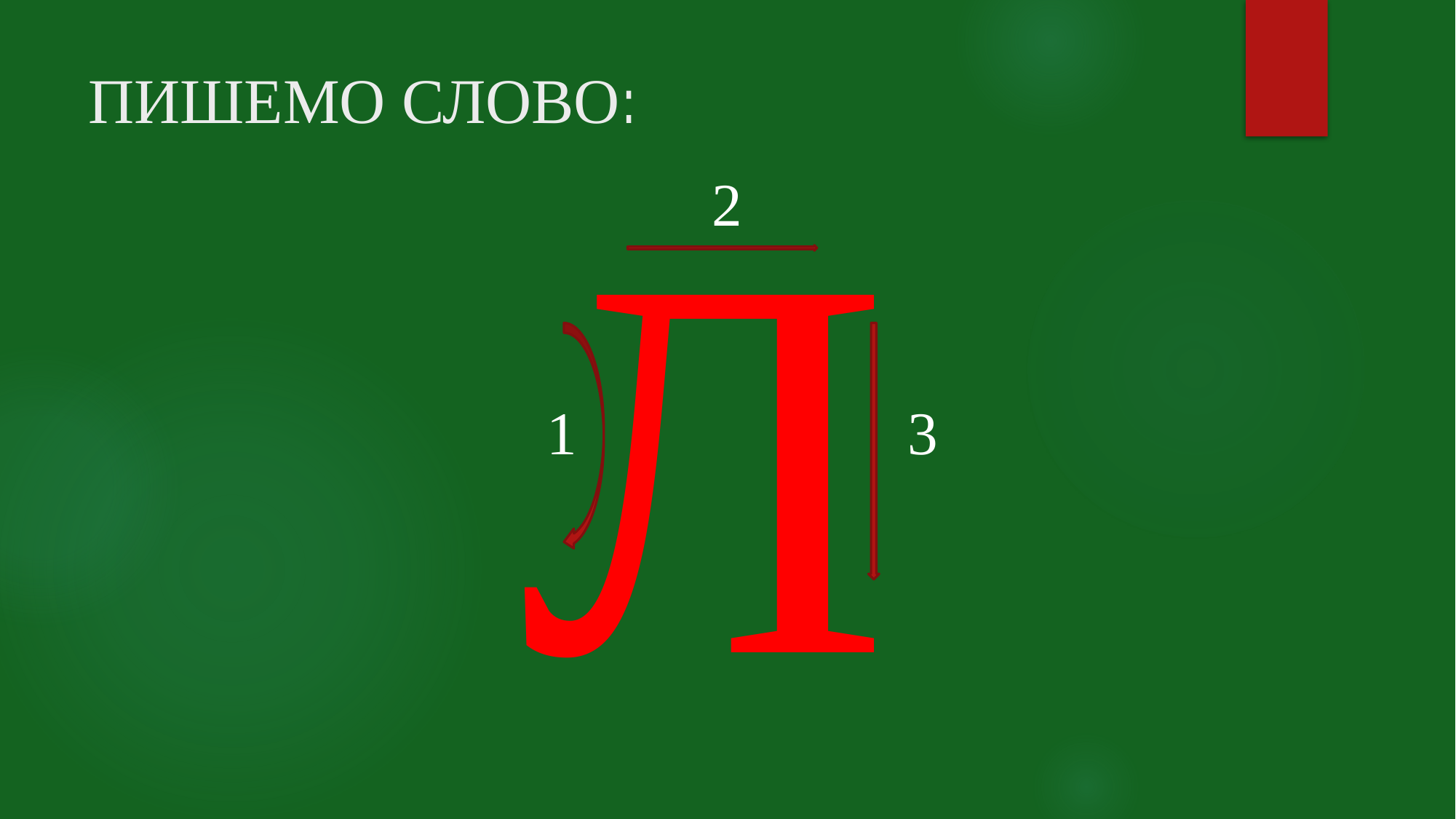

# ПИШЕМО СЛОВО:
Л
2

1
3